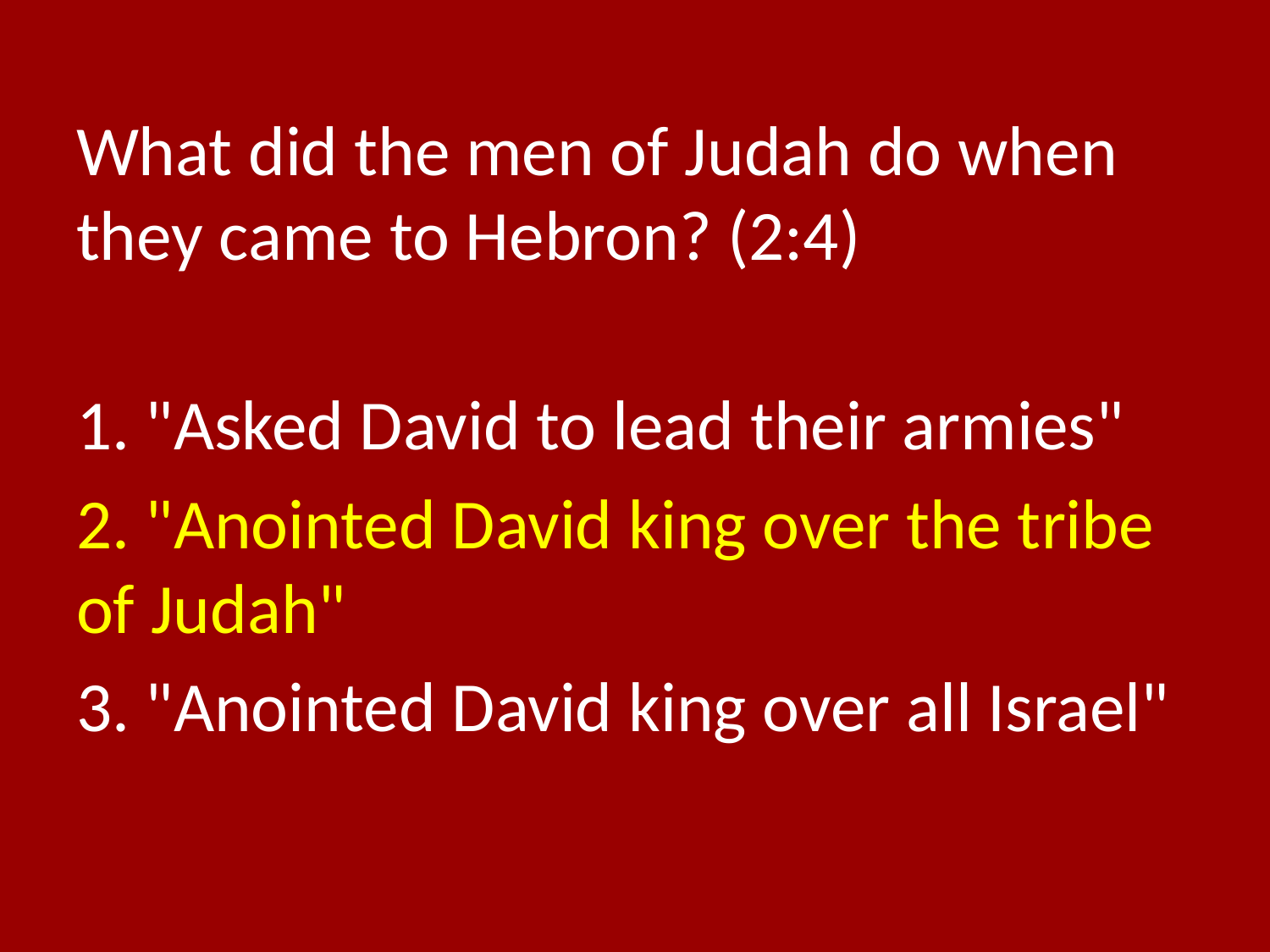

# What did the men of Judah do when they came to Hebron? (2:4)
1. "Asked David to lead their armies"
2. "Anointed David king over the tribe of Judah"
3. "Anointed David king over all Israel"